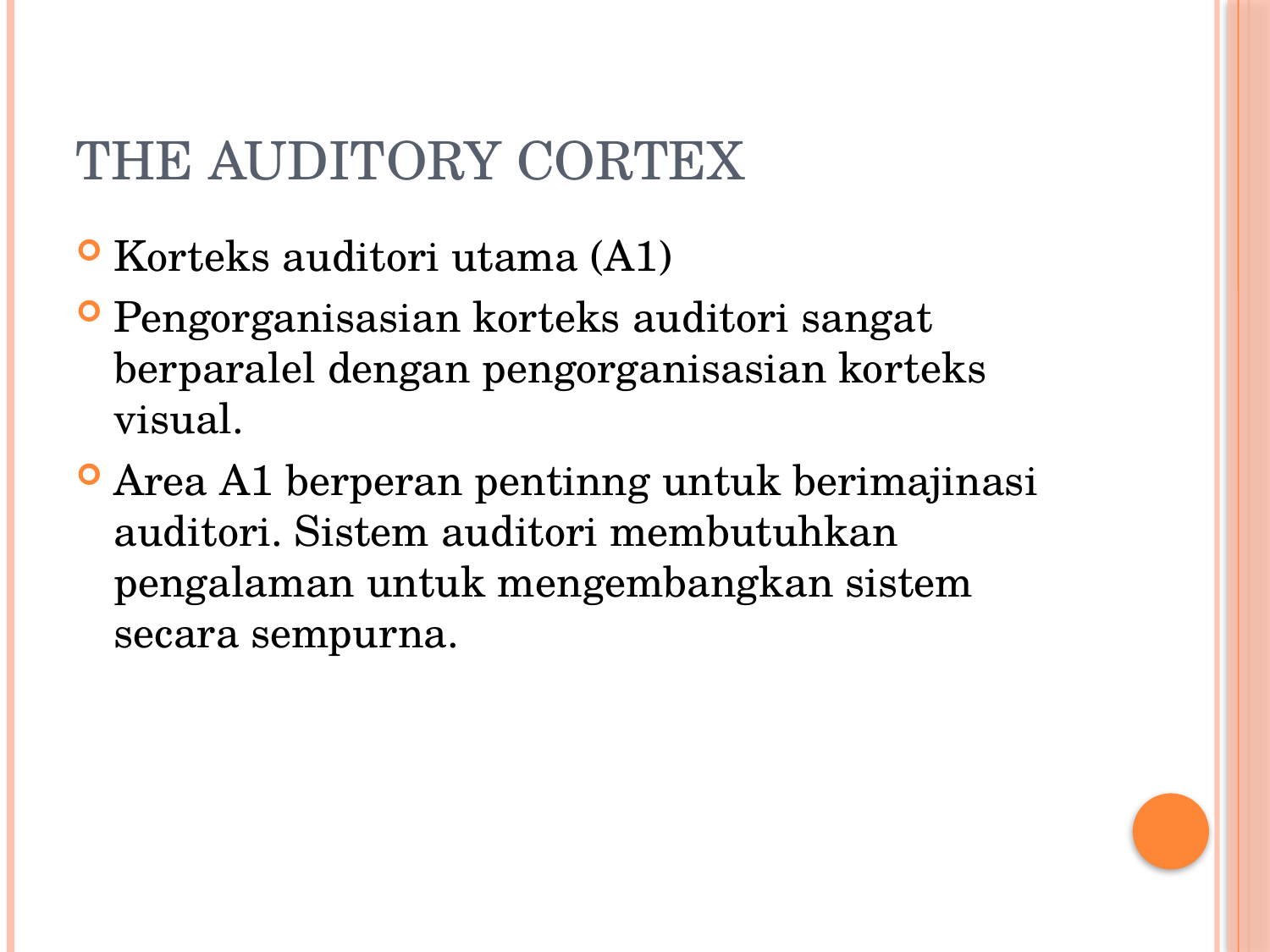

# THE AUDITORY CORTEX
Korteks auditori utama (A1)
Pengorganisasian korteks auditori sangat berparalel dengan pengorganisasian korteks visual.
Area A1 berperan pentinng untuk berimajinasi auditori. Sistem auditori membutuhkan pengalaman untuk mengembangkan sistem secara sempurna.